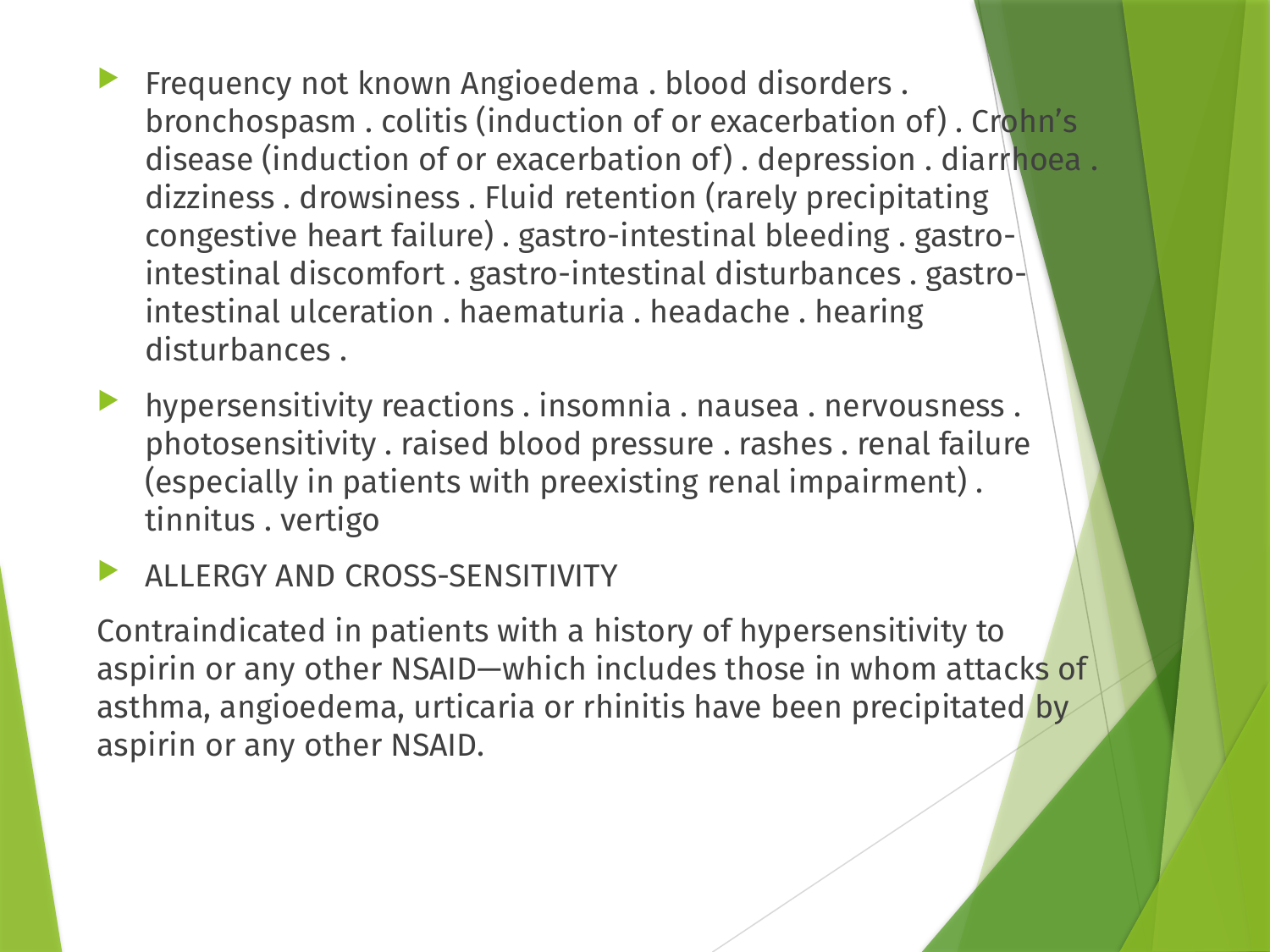

Frequency not known Angioedema . blood disorders . bronchospasm . colitis (induction of or exacerbation of) . Crohn’s disease (induction of or exacerbation of) . depression . diarrhoea . dizziness . drowsiness . Fluid retention (rarely precipitating congestive heart failure) . gastro-intestinal bleeding . gastro-intestinal discomfort . gastro-intestinal disturbances . gastro-intestinal ulceration . haematuria . headache . hearing disturbances .
hypersensitivity reactions . insomnia . nausea . nervousness . photosensitivity . raised blood pressure . rashes . renal failure (especially in patients with preexisting renal impairment) . tinnitus . vertigo
ALLERGY AND CROSS-SENSITIVITY
Contraindicated in patients with a history of hypersensitivity to aspirin or any other NSAID—which includes those in whom attacks of asthma, angioedema, urticaria or rhinitis have been precipitated by aspirin or any other NSAID.